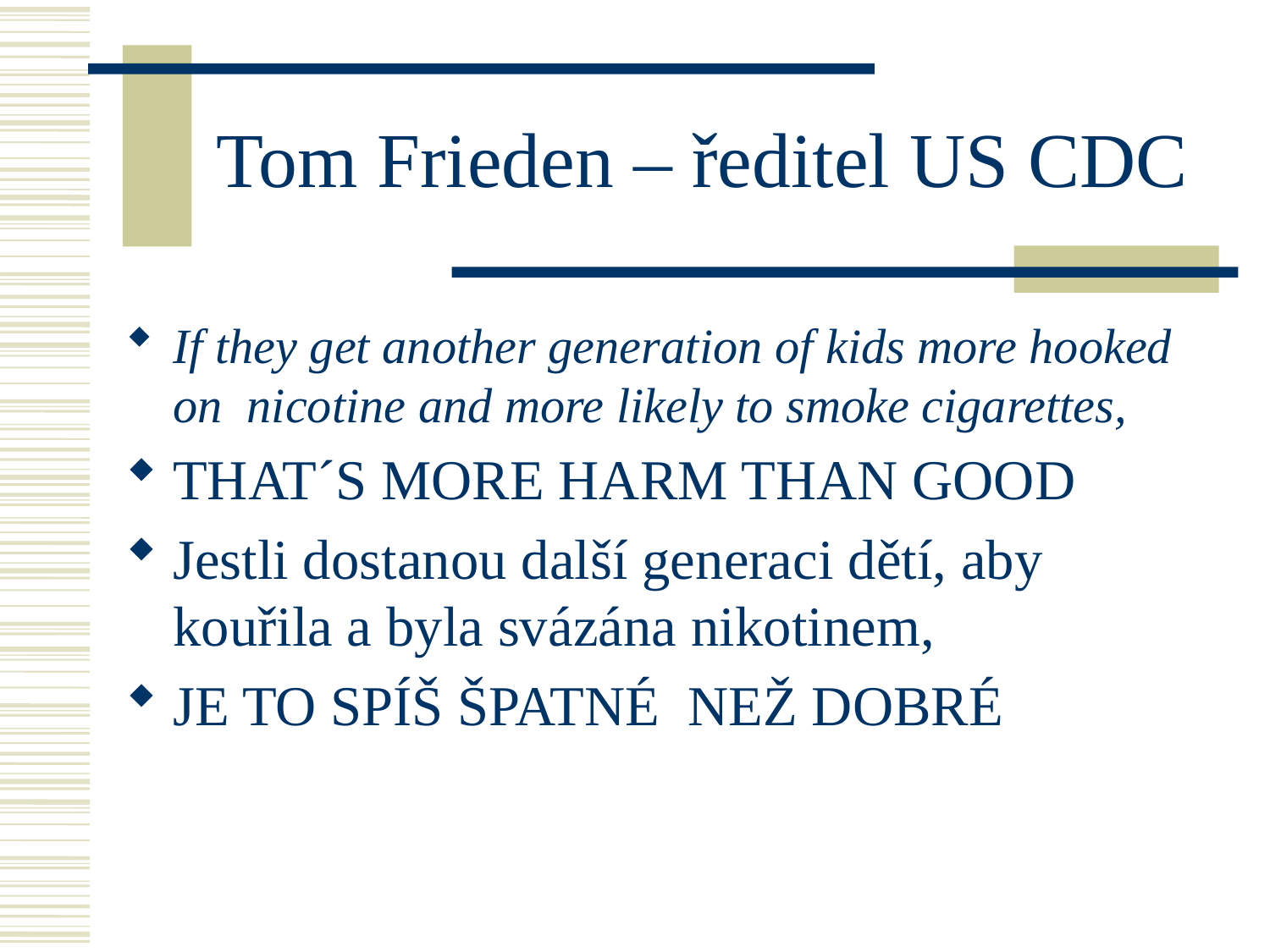

# Tom Frieden – ředitel US CDC
If they get another generation of kids more hooked on  nicotine and more likely to smoke cigarettes,
THAT´S MORE HARM THAN GOOD
Jestli dostanou další generaci dětí, aby kouřila a byla svázána nikotinem,
JE TO SPÍŠ ŠPATNÉ  NEŽ DOBRÉ